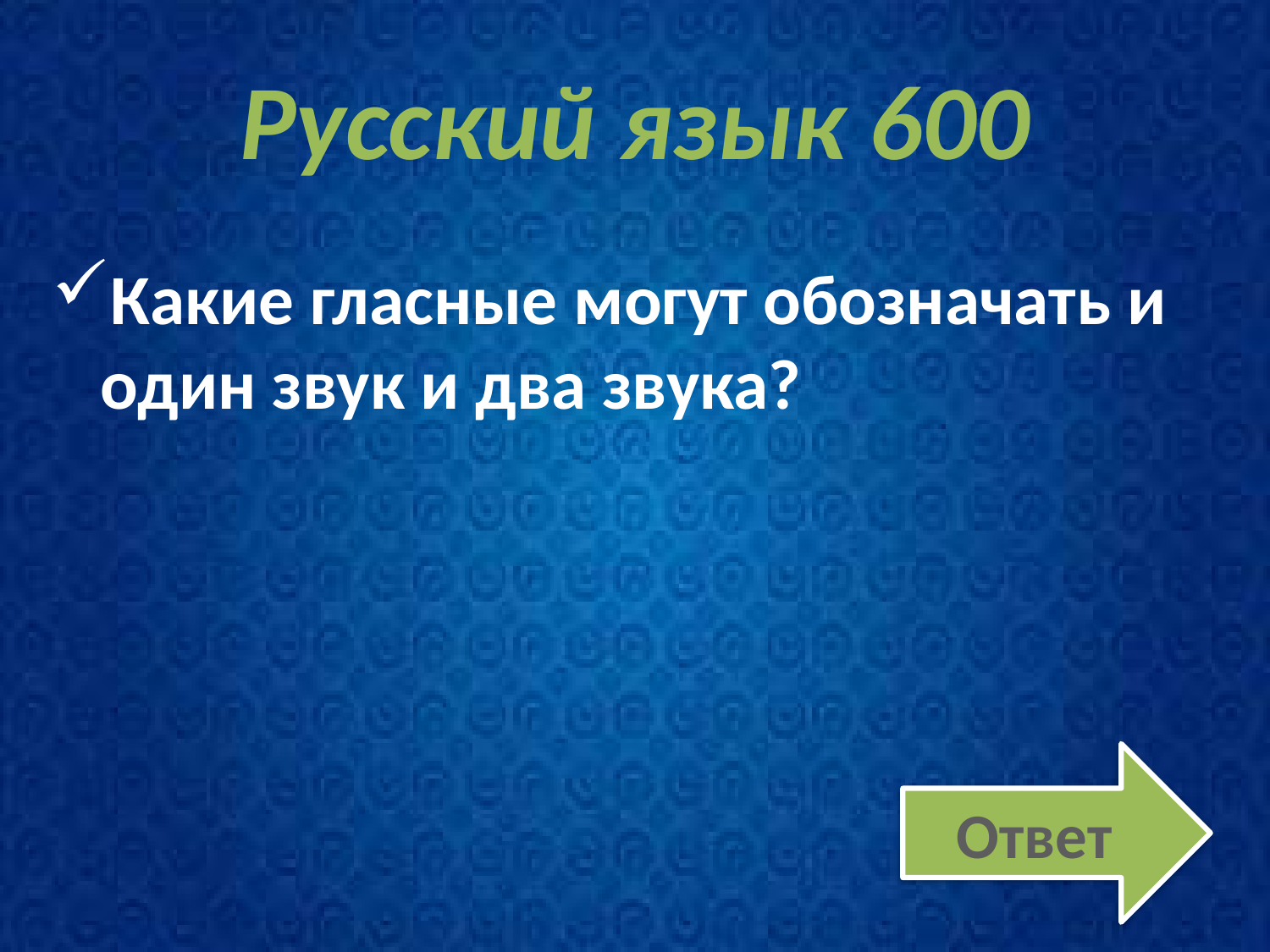

# Русский язык 600
Какие гласные могут обозначать и один звук и два звука?
Ответ